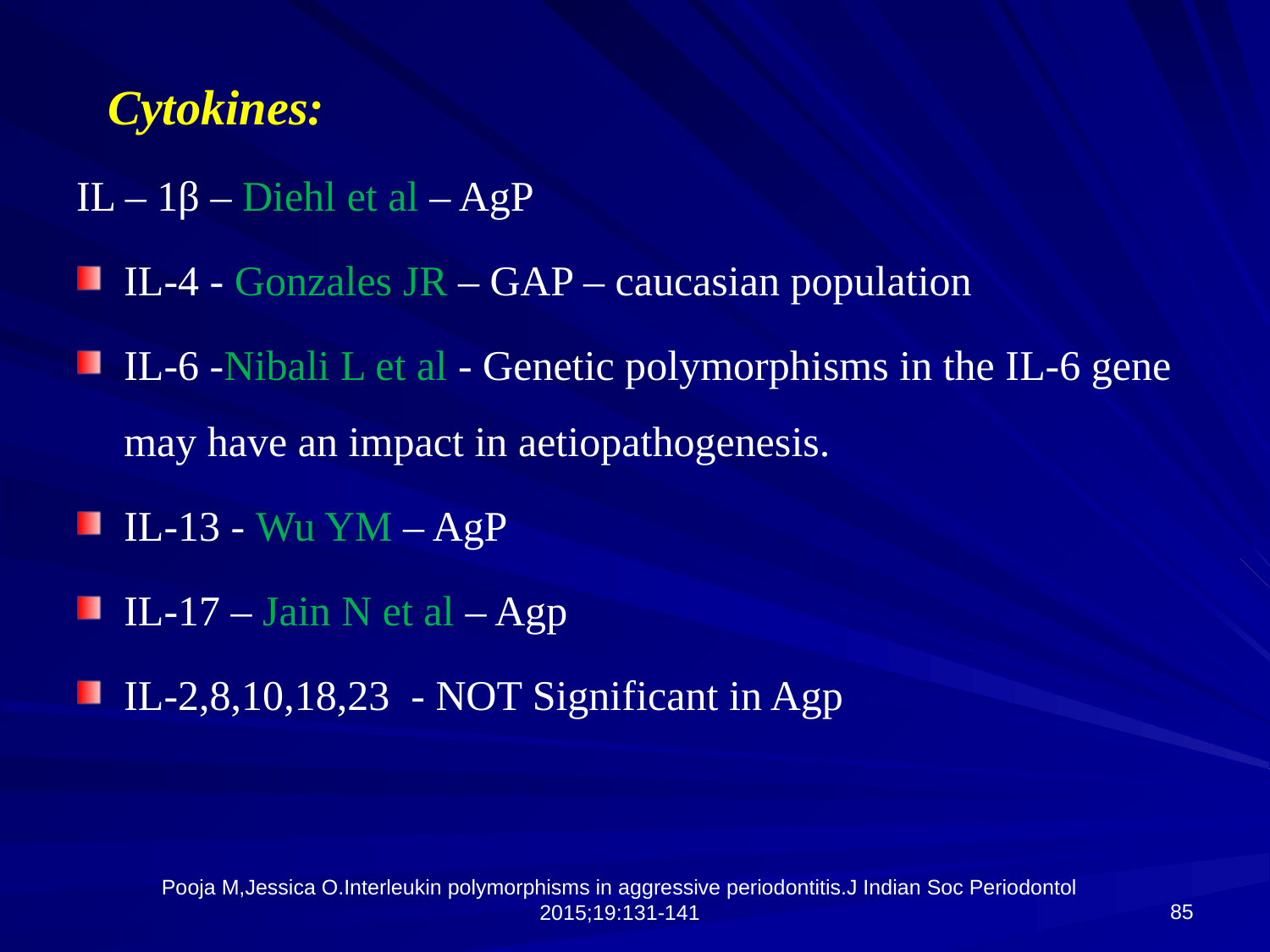

Cytokines:
IL – 1β – Diehl et al – AgP
IL-4 - Gonzales JR – GAP – caucasian population
IL-6 -Nibali L et al - Genetic polymorphisms in the IL-6 gene may have an impact in aetiopathogenesis.
IL-13 - Wu YM – AgP
IL-17 – Jain N et al – Agp
IL-2,8,10,18,23  - NOT Significant in Agp

85
Pooja M,Jessica O.Interleukin polymorphisms in aggressive periodontitis.J Indian Soc Periodontol 2015;19:131-141